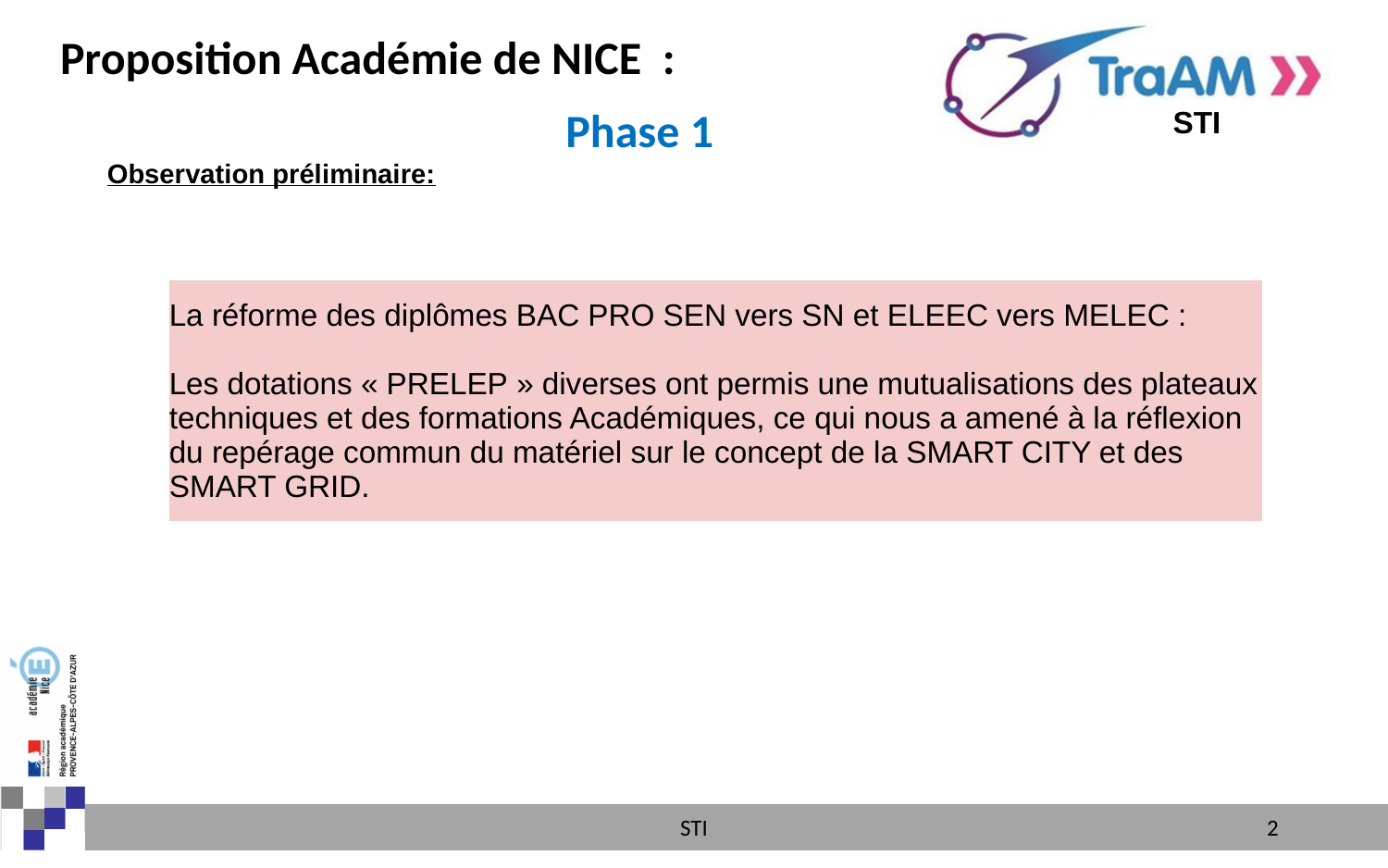

Proposition Académie de NICE  :
Phase 1
Observation préliminaire:
| La réforme des diplômes BAC PRO SEN vers SN et ELEEC vers MELEC : Les dotations « PRELEP » diverses ont permis une mutualisations des plateaux techniques et des formations Académiques, ce qui nous a amené à la réflexion du repérage commun du matériel sur le concept de la SMART CITY et des SMART GRID. |
| --- |

STI
2